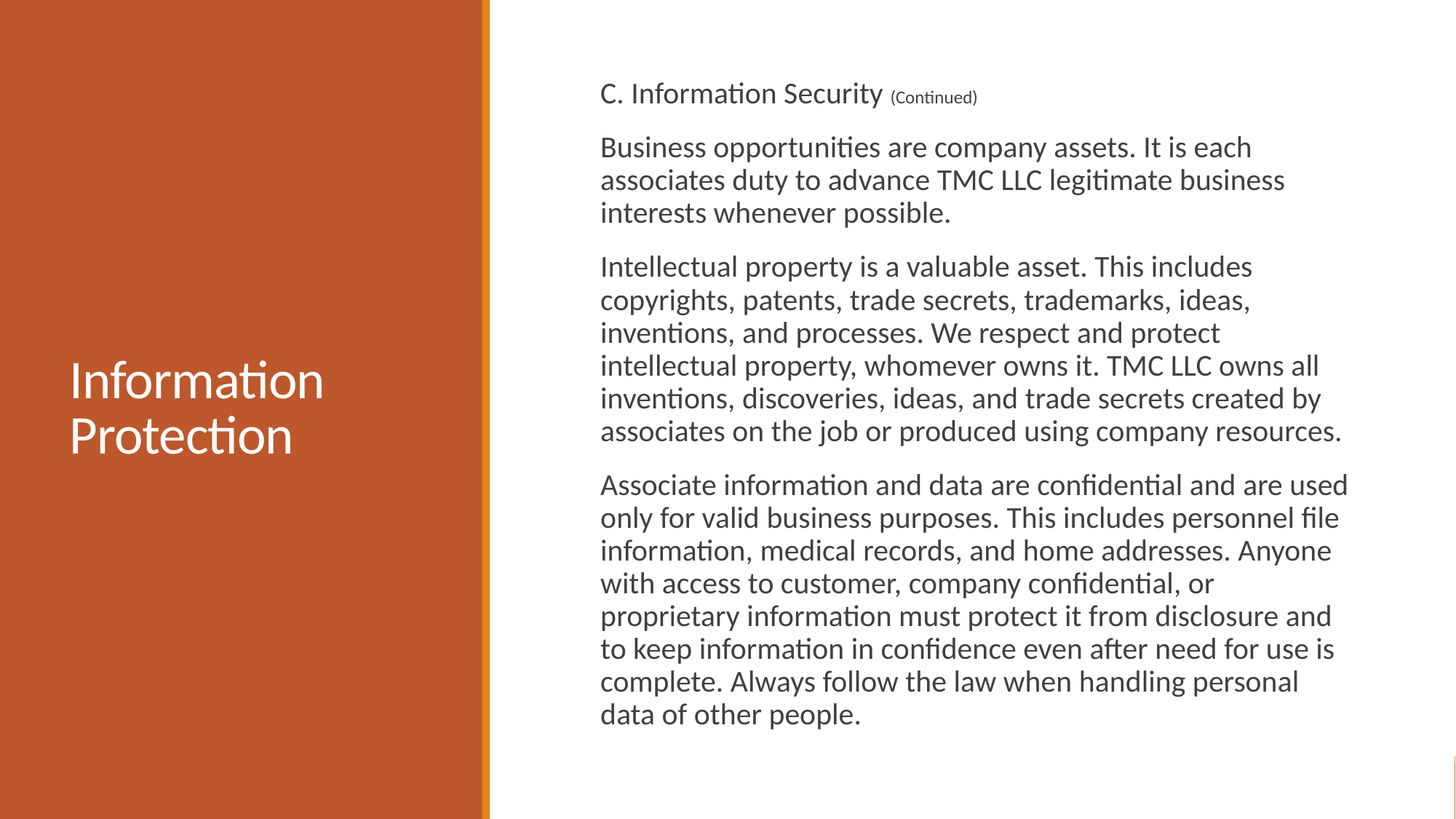

C. Information Security (Continued)
Business opportunities are company assets. It is each associates duty to advance TMC LLC legitimate business interests whenever possible.
Intellectual property is a valuable asset. This includes copyrights, patents, trade secrets, trademarks, ideas, inventions, and processes. We respect and protect intellectual property, whomever owns it. TMC LLC owns all inventions, discoveries, ideas, and trade secrets created by associates on the job or produced using company resources.
Associate information and data are confidential and are used only for valid business purposes. This includes personnel file information, medical records, and home addresses. Anyone with access to customer, company confidential, or proprietary information must protect it from disclosure and to keep information in confidence even after need for use is complete. Always follow the law when handling personal data of other people.

# Information Protection